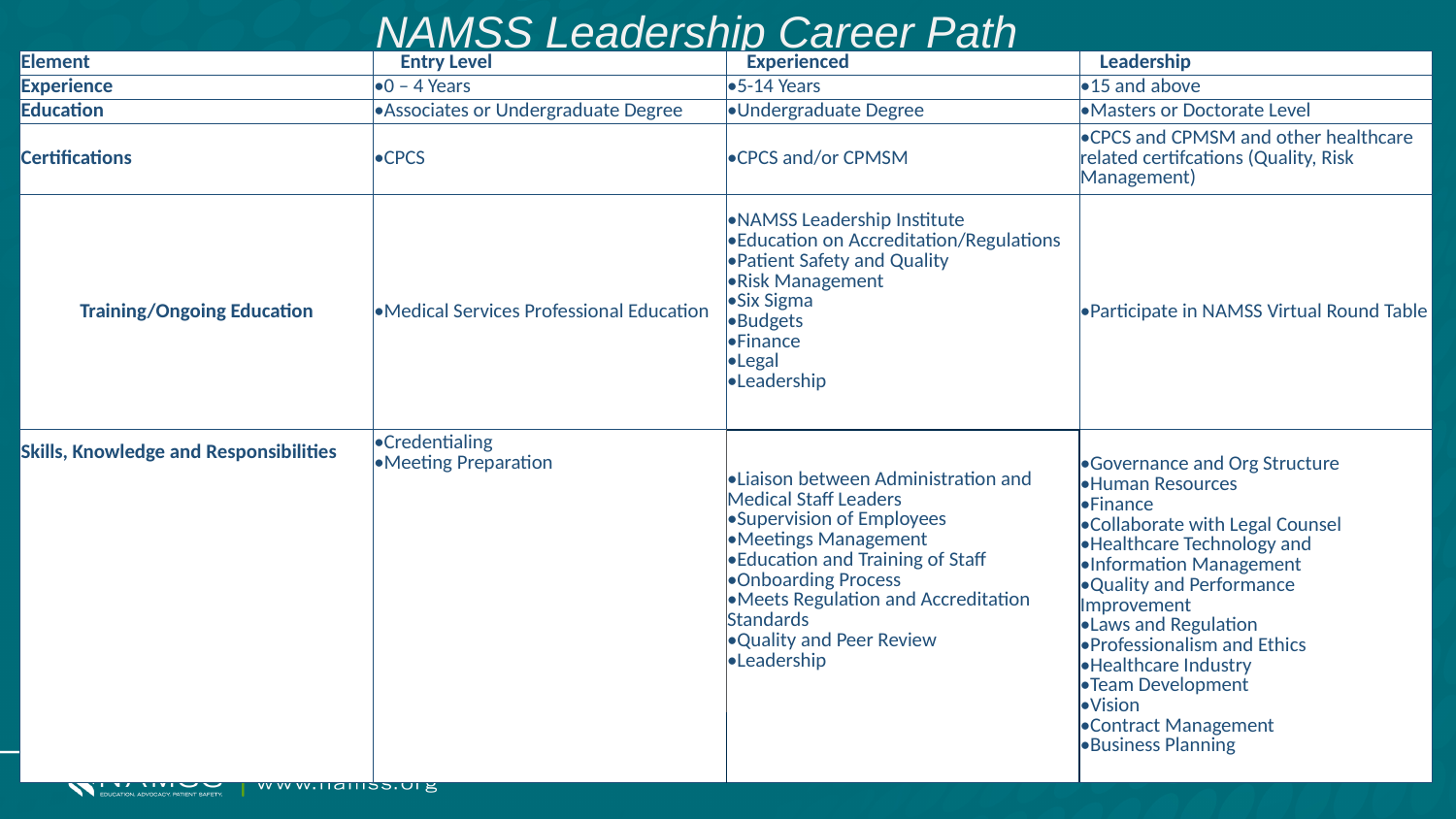

NAMSS Leadership Career Path

| Element | Entry Level | Experienced | Leadership |
| --- | --- | --- | --- |
| Experience | •0 – 4 Years | •5-14 Years | •15 and above |
| Education | •Associates or Undergraduate Degree | •Undergraduate Degree | •Masters or Doctorate Level |
| Certifications | •CPCS | •CPCS and/or CPMSM | •CPCS and CPMSM and other healthcare related certifcations (Quality, Risk Management) |
| Training/Ongoing Education | •Medical Services Professional Education | •NAMSS Leadership Institute •Education on Accreditation/Regulations •Patient Safety and Quality •Risk Management •Six Sigma •Budgets •Finance •Legal •Leadership | •Participate in NAMSS Virtual Round Table |
| Skills, Knowledge and Responsibilities | •Credentialing •Meeting Preparation | •Liaison between Administration and Medical Staff Leaders •Supervision of Employees •Meetings Management •Education and Training of Staff •Onboarding Process •Meets Regulation and Accreditation Standards •Quality and Peer Review •Leadership | •Governance and Org Structure •Human Resources •Finance •Collaborate with Legal Counsel •Healthcare Technology and •Information Management •Quality and Performance Improvement •Laws and Regulation •Professionalism and Ethics •Healthcare Industry •Team Development •Vision •Contract Management •Business Planning |
|  |  |  |  |
|  |  |  |  |